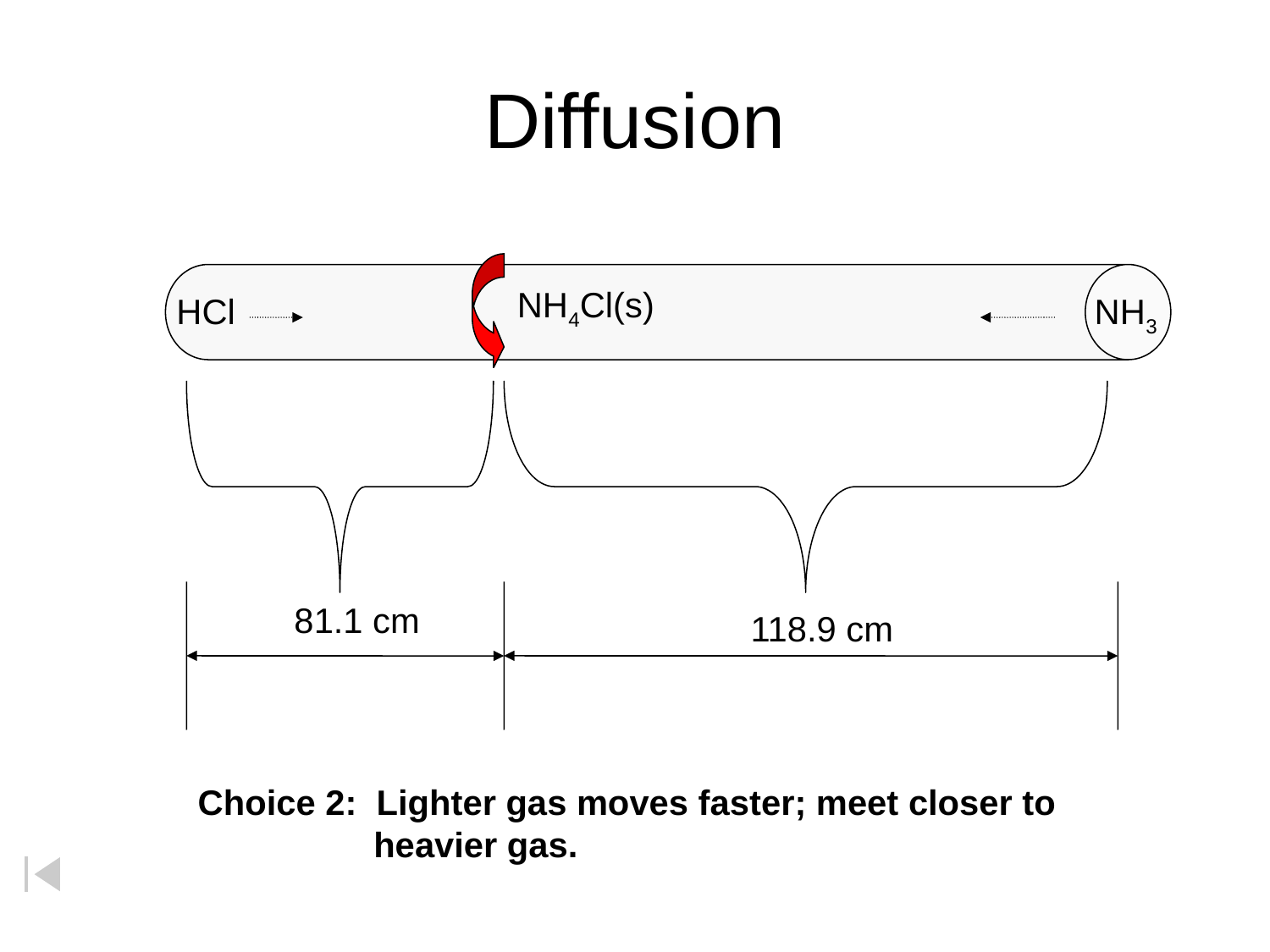

# Diffusion

NH4Cl(s)
HCl							   NH3

81.1 cm
118.9 cm

Choice 2:  Lighter gas moves faster; meet closer to
	     heavier gas.